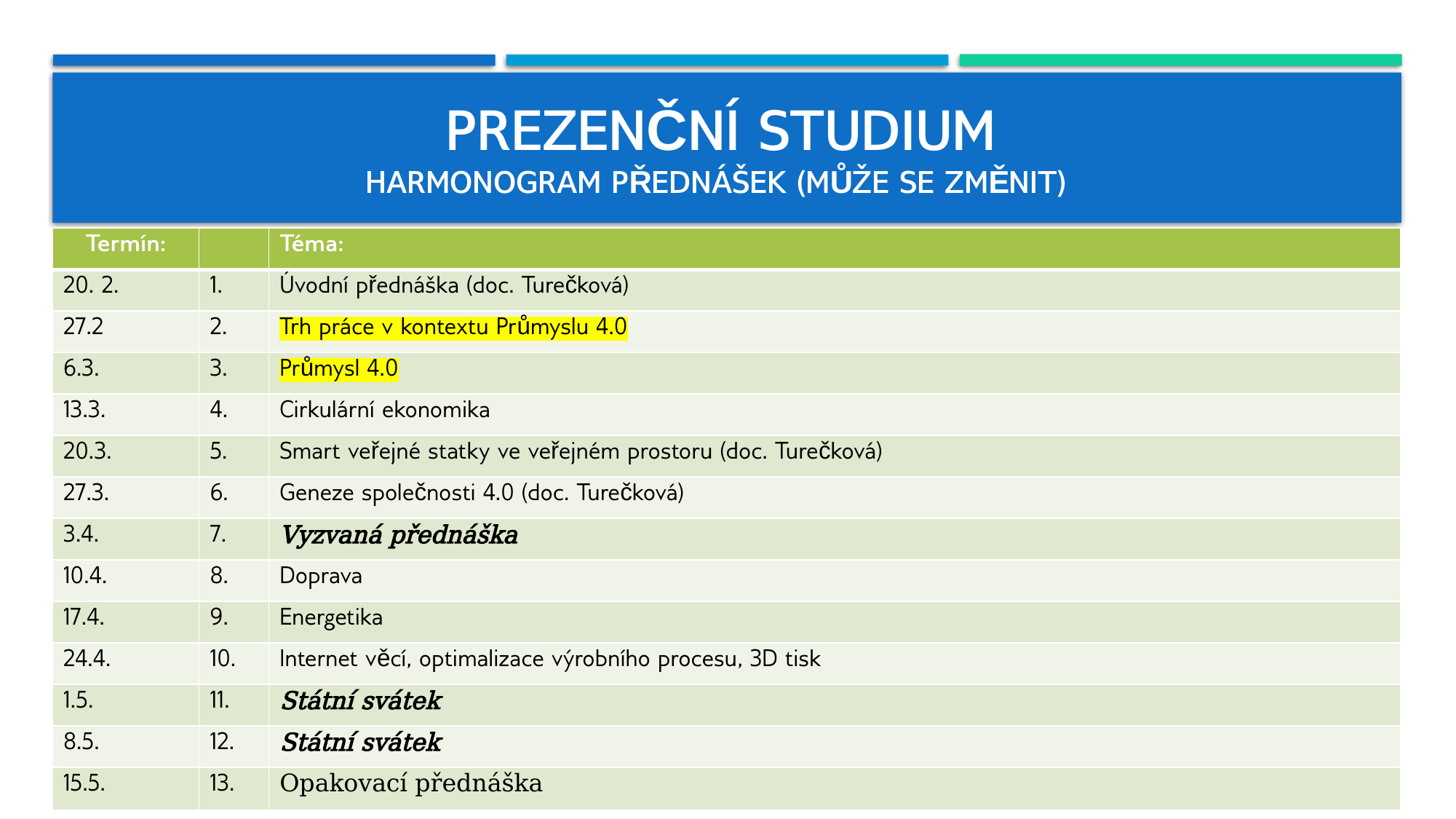

# Prezenční studium Harmonogram PŘEDNÁŠEK (může se změnit)
| Termín: |  | Téma: |
| --- | --- | --- |
| 20. 2. | 1. | Úvodní přednáška (doc. Turečková) |
| 27.2 | 2. | Trh práce v kontextu Průmyslu 4.0 |
| 6.3. | 3. | Průmysl 4.0 |
| 13.3. | 4. | Cirkulární ekonomika |
| 20.3. | 5. | Smart veřejné statky ve veřejném prostoru (doc. Turečková) |
| 27.3. | 6. | Geneze společnosti 4.0 (doc. Turečková) |
| 3.4. | 7. | Vyzvaná přednáška |
| 10.4. | 8. | Doprava |
| 17.4. | 9. | Energetika |
| 24.4. | 10. | Internet věcí, optimalizace výrobního procesu, 3D tisk |
| 1.5. | 11. | Státní svátek |
| 8.5. | 12. | Státní svátek |
| 15.5. | 13. | Opakovací přednáška |